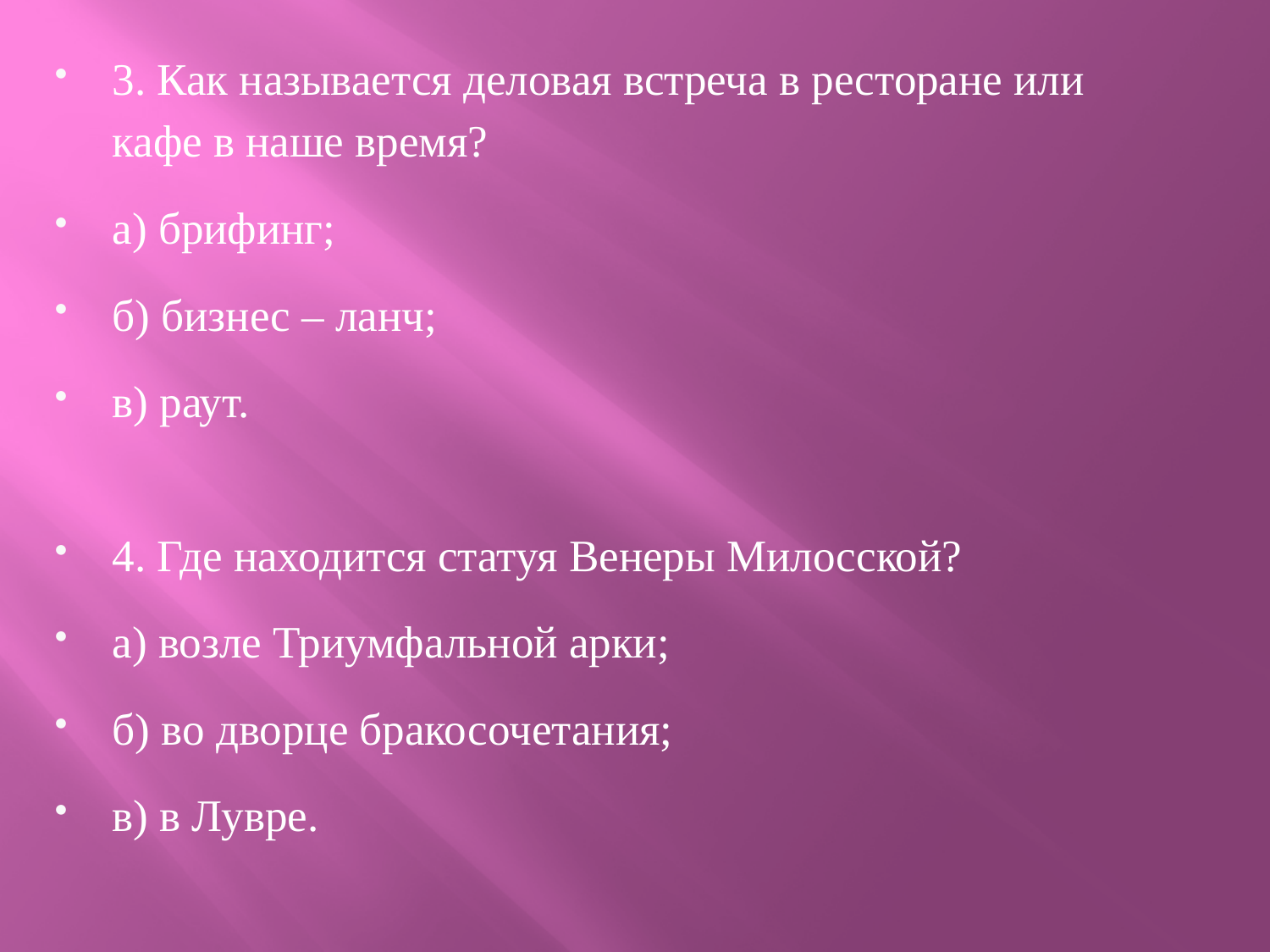

3. Как называется деловая встреча в ресторане или кафе в наше время?
а) брифинг;
б) бизнес – ланч;
в) раут.

4. Где находится статуя Венеры Милосской?
а) возле Триумфальной арки;
б) во дворце бракосочетания;
в) в Лувре.